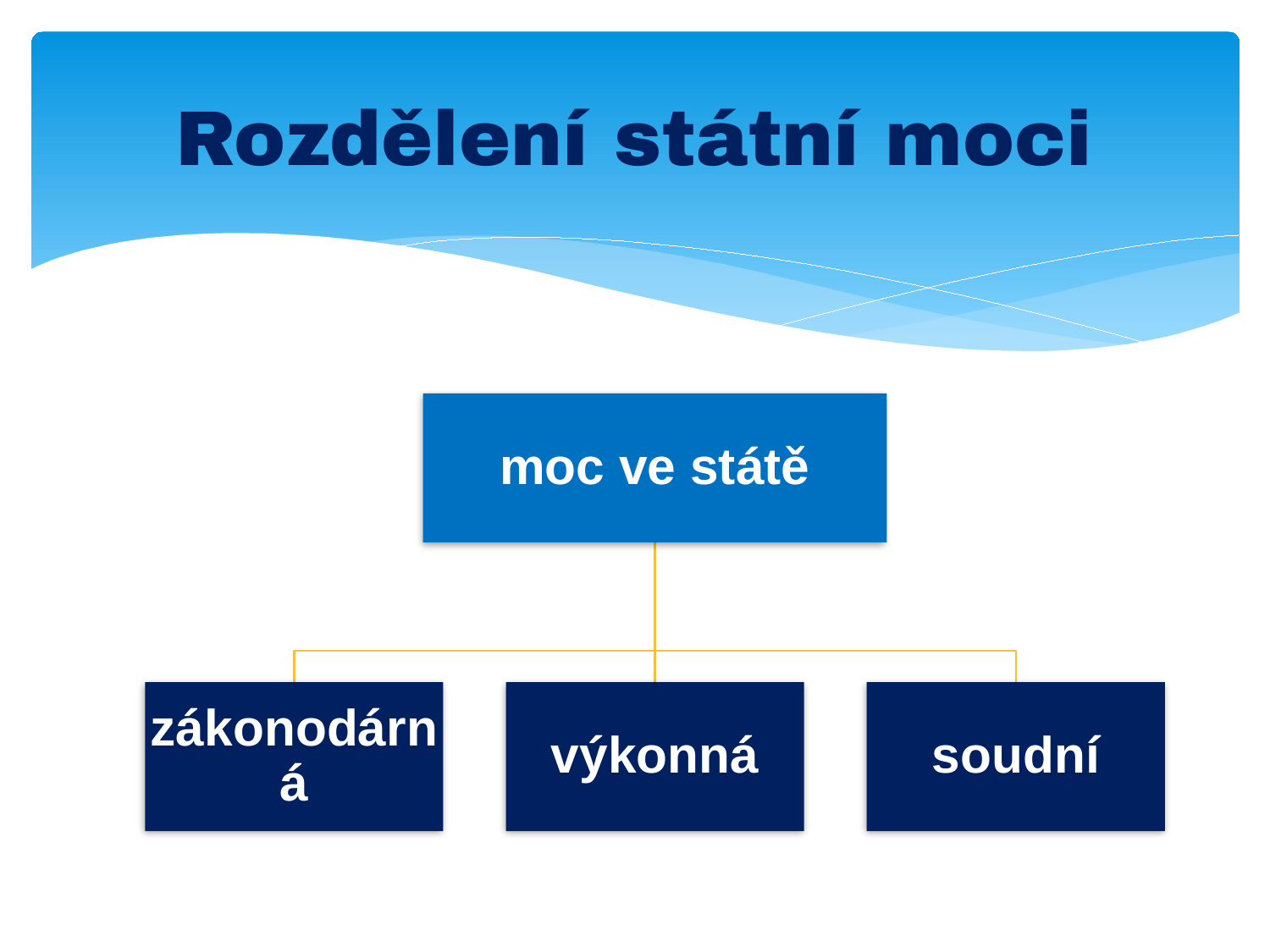

# Rozdělení státní moci
moc ve státě
zákonodárná
výkonná
soudní